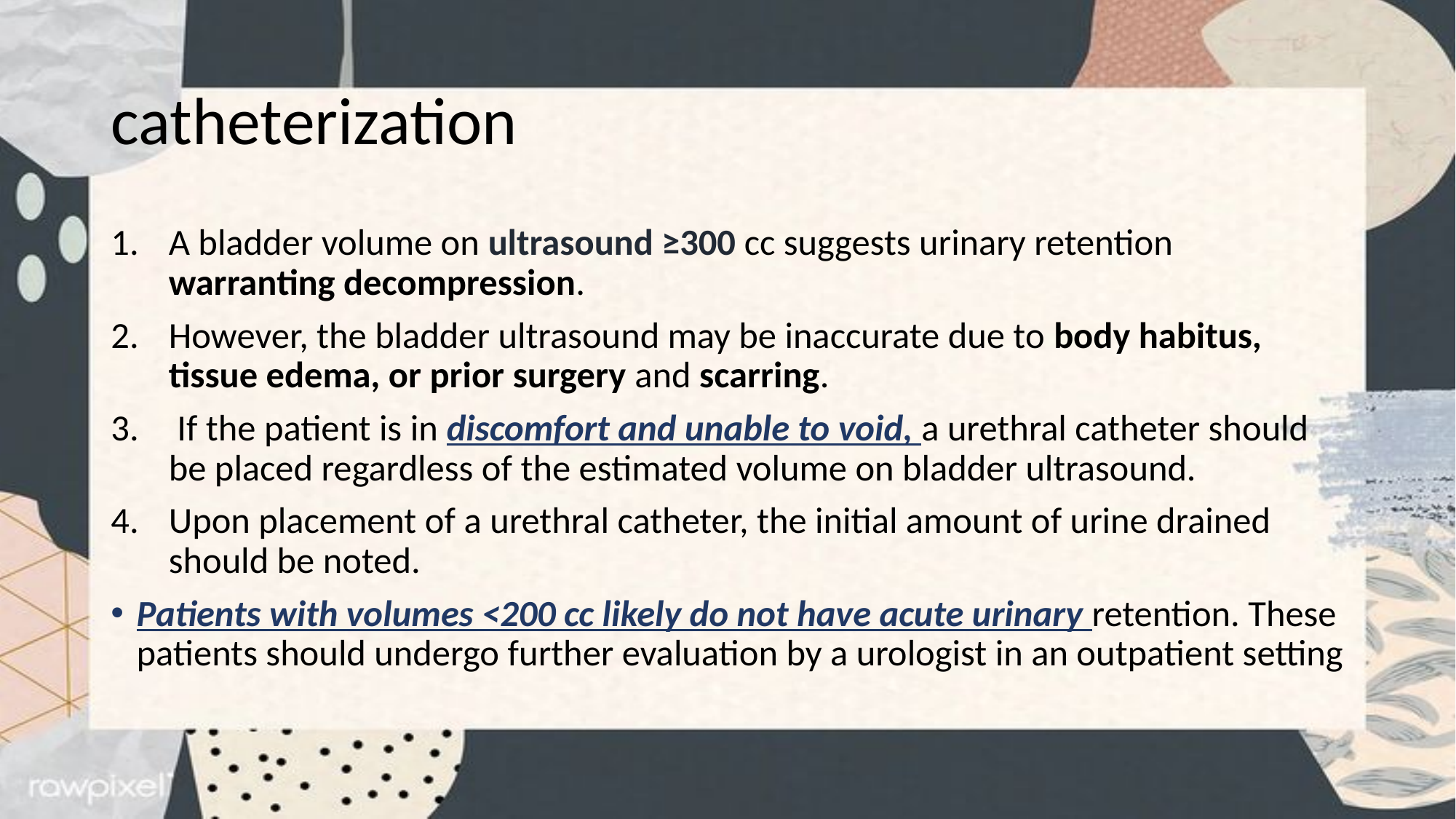

# catheterization
A bladder volume on ultrasound ≥300 cc suggests urinary retention warranting decompression.
However, the bladder ultrasound may be inaccurate due to body habitus, tissue edema, or prior surgery and scarring.
 If the patient is in discomfort and unable to void, a urethral catheter should be placed regardless of the estimated volume on bladder ultrasound.
Upon placement of a urethral catheter, the initial amount of urine drained should be noted.
Patients with volumes <200 cc likely do not have acute urinary retention. These patients should undergo further evaluation by a urologist in an outpatient setting